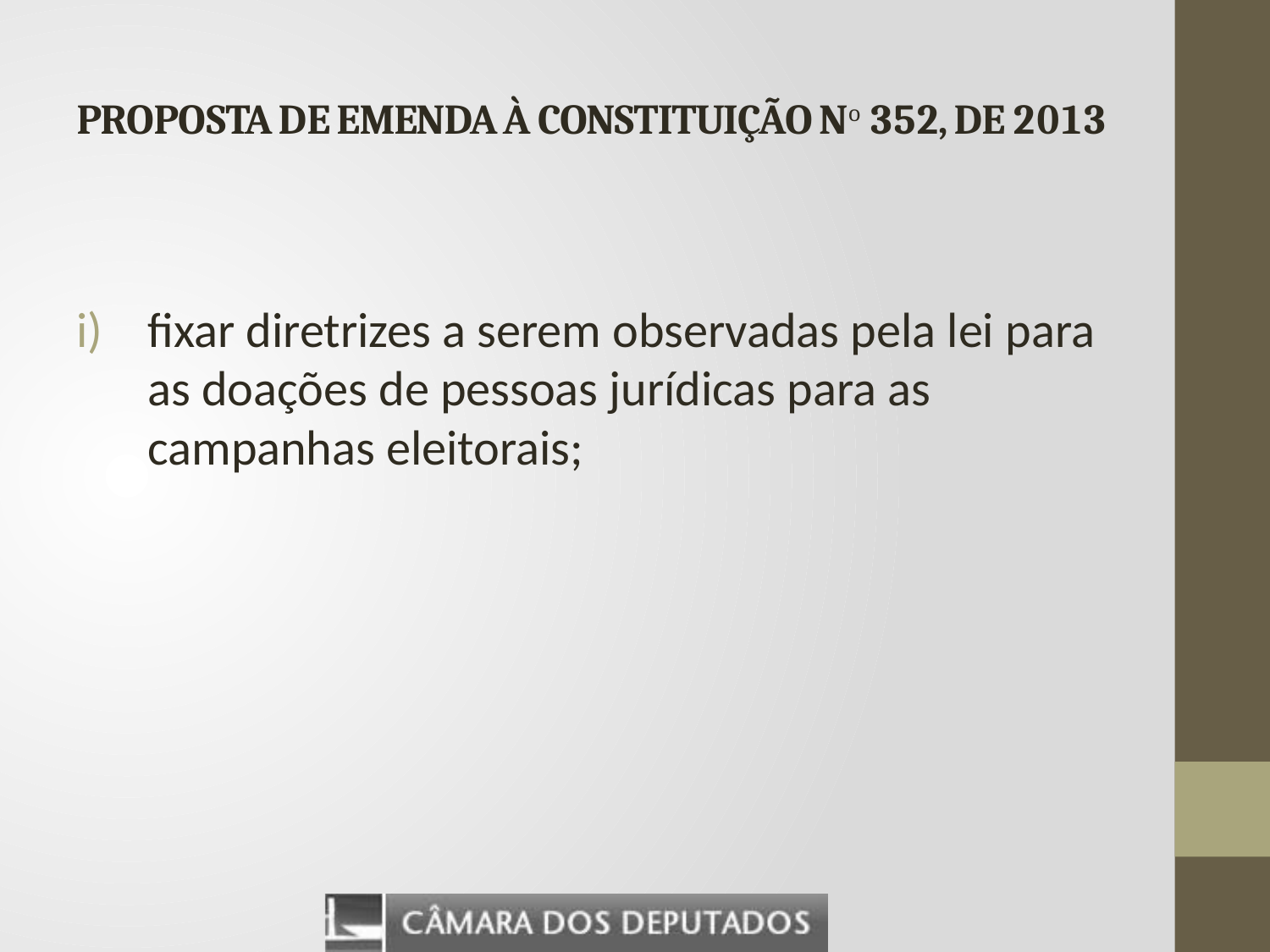

# PROPOSTA DE EMENDA À CONSTITUIÇÃO No 352, DE 2013

fixar diretrizes a serem observadas pela lei para as doações de pessoas jurídicas para as campanhas eleitorais;